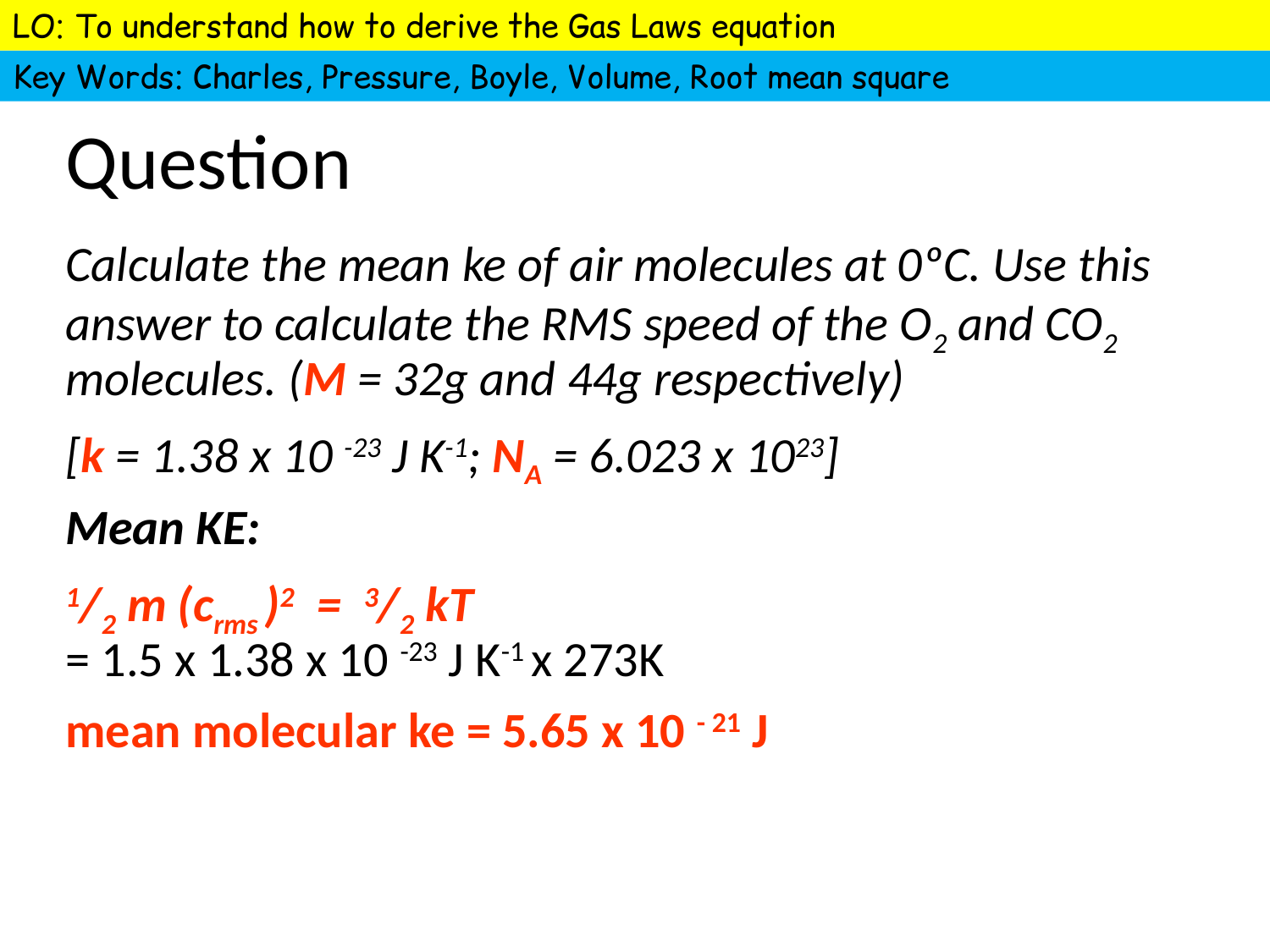

# Question
Calculate the mean ke of air molecules at 0ºC. Use this answer to calculate the RMS speed of the O2 and CO2 molecules. (M = 32g and 44g respectively)
[k = 1.38 x 10 -23 J K-1; NA = 6.023 x 1023]
Mean KE:
1/2 m (crms )2  =  3/2 kT
= 1.5 x 1.38 x 10 -23 J K-1 x 273K
mean molecular ke = 5.65 x 10 - 21 J